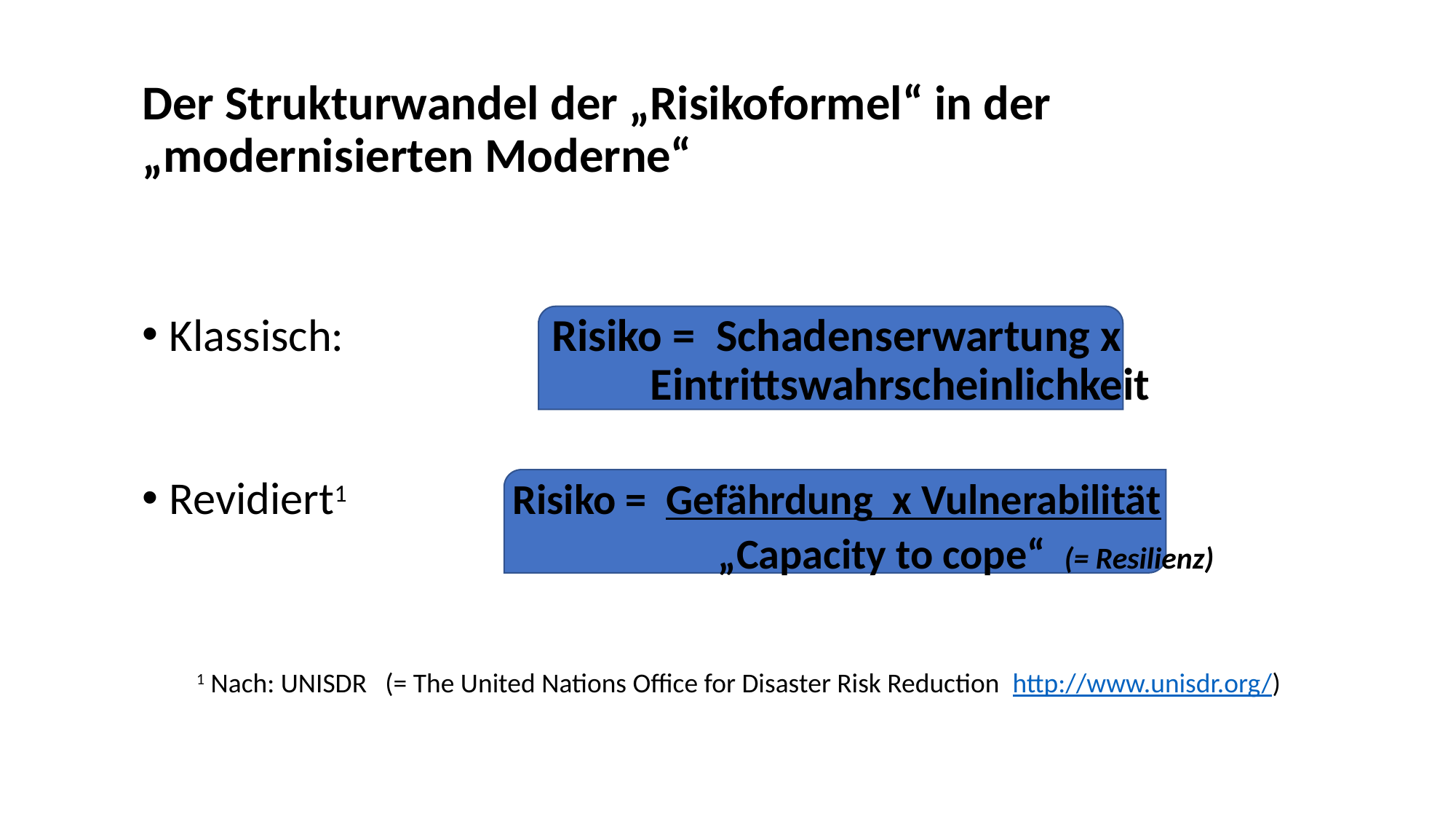

# Der Strukturwandel der „Risikoformel“ in der „modernisierten Moderne“

Klassisch:                    Risiko =  Schadenserwartung x				                                    Eintrittswahrscheinlichkeit

Revidiert1                Risiko =  Gefährdung  x Vulnerabilität
		                                  „Capacity to cope“  (= Resilienz)

1 Nach: UNISDR   (= The United Nations Office for Disaster Risk Reduction  http://www.unisdr.org/)